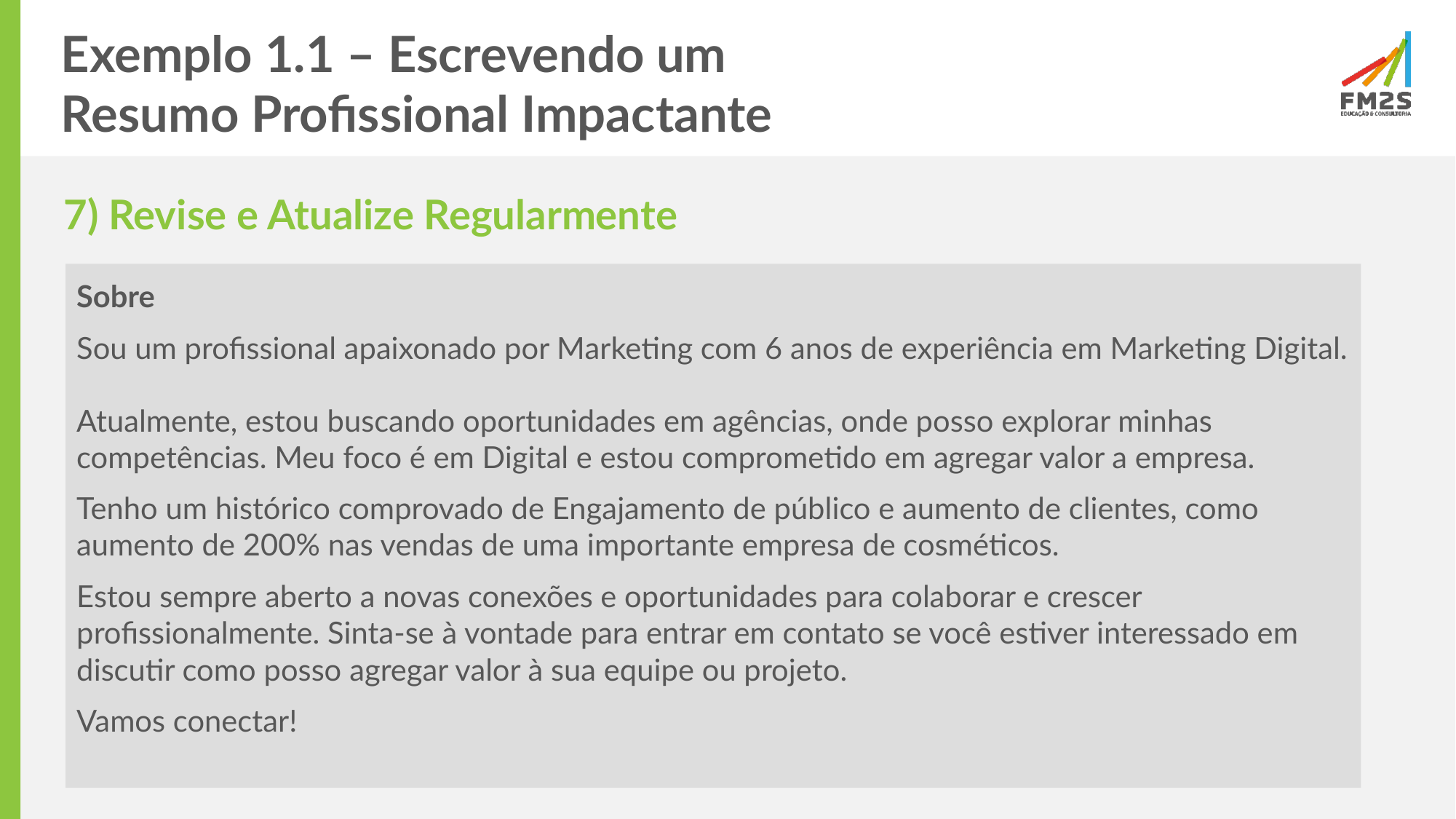

# Exemplo 1.1 – Escrevendo um Resumo Profissional Impactante
7) Revise e Atualize Regularmente

Sobre
Sou um profissional apaixonado por Marketing com 6 anos de experiência em Marketing Digital.

Atualmente, estou buscando oportunidades em agências, onde posso explorar minhas competências. Meu foco é em Digital e estou comprometido em agregar valor a empresa.
Tenho um histórico comprovado de Engajamento de público e aumento de clientes, como aumento de 200% nas vendas de uma importante empresa de cosméticos.
Estou sempre aberto a novas conexões e oportunidades para colaborar e crescer profissionalmente. Sinta-se à vontade para entrar em contato se você estiver interessado em discutir como posso agregar valor à sua equipe ou projeto.
Vamos conectar!